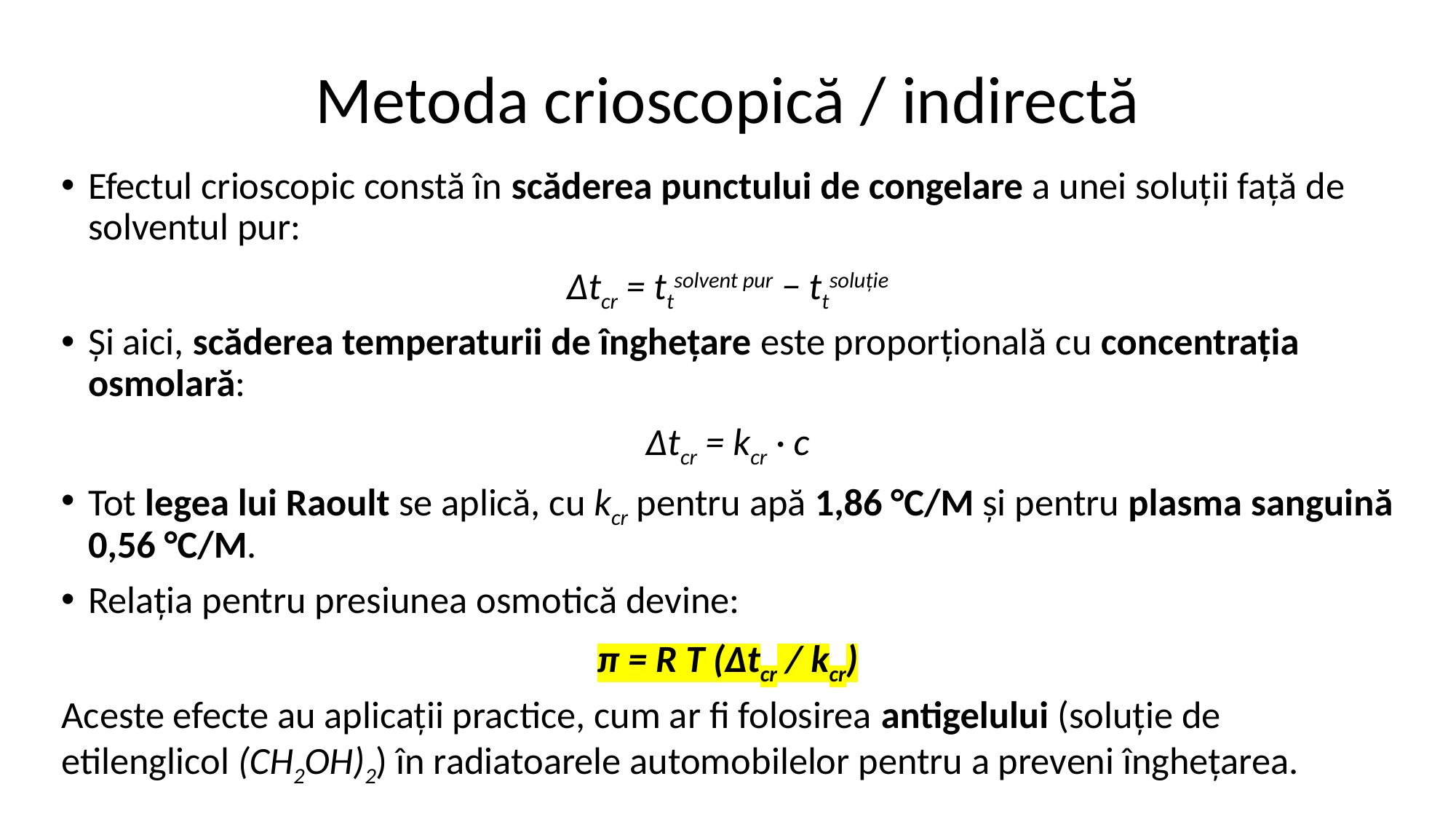

# Metoda crioscopică / indirectă
Efectul crioscopic constă în scăderea punctului de congelare a unei soluții față de solventul pur:
Δtcr = ttsolvent pur − ttsoluție
Și aici, scăderea temperaturii de înghețare este proporțională cu concentrația osmolară:
Δtcr = kcr · c
Tot legea lui Raoult se aplică, cu kcr pentru apă 1,86 °C/M și pentru plasma sanguină 0,56 °C/M.
Relația pentru presiunea osmotică devine:
π = R T (Δtcr / kcr)
Aceste efecte au aplicații practice, cum ar fi folosirea antigelului (soluție de etilenglicol (CH2OH)2) în radiatoarele automobilelor pentru a preveni înghețarea.